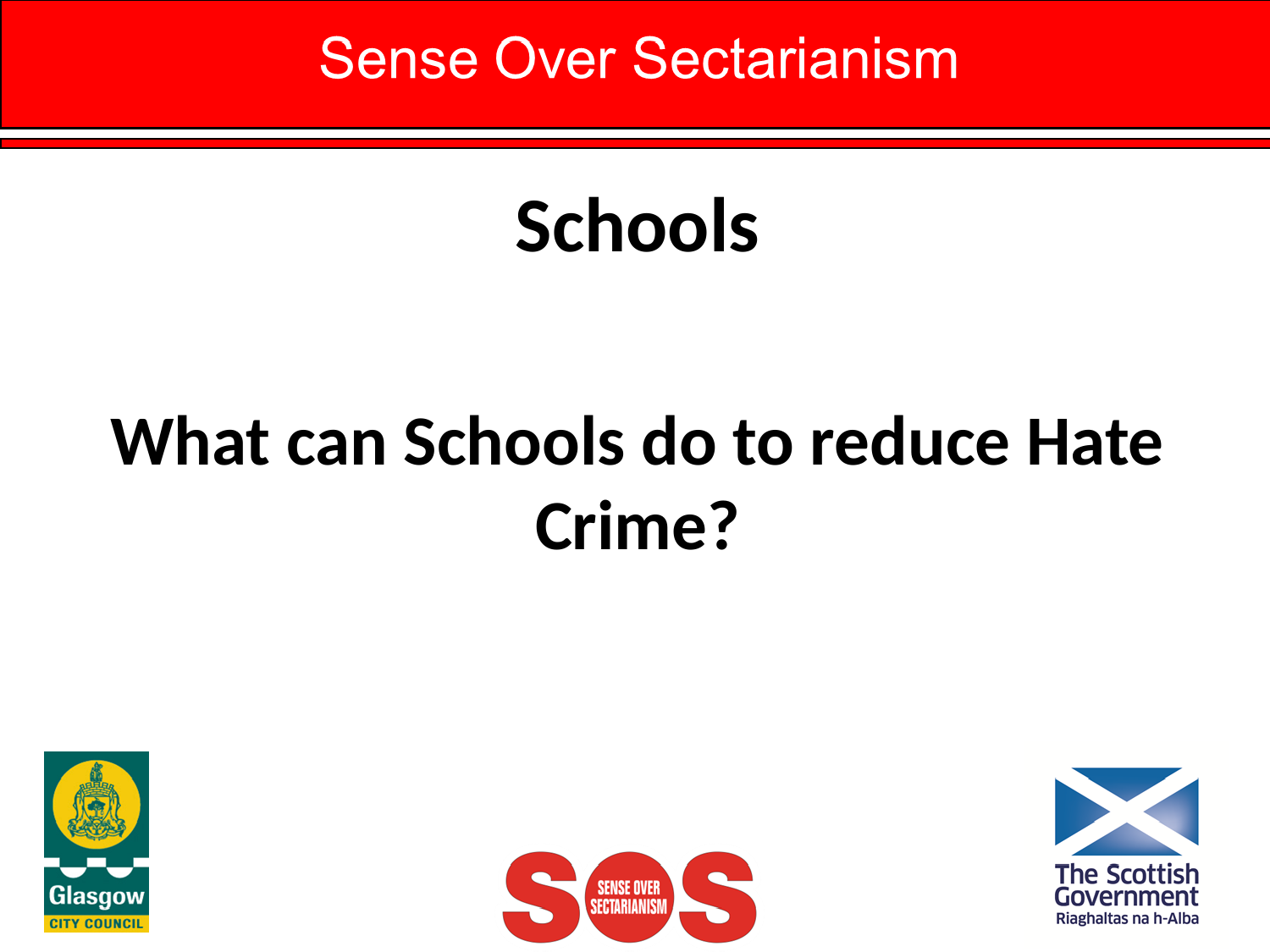

# Schools

What can Schools do to reduce Hate Crime?